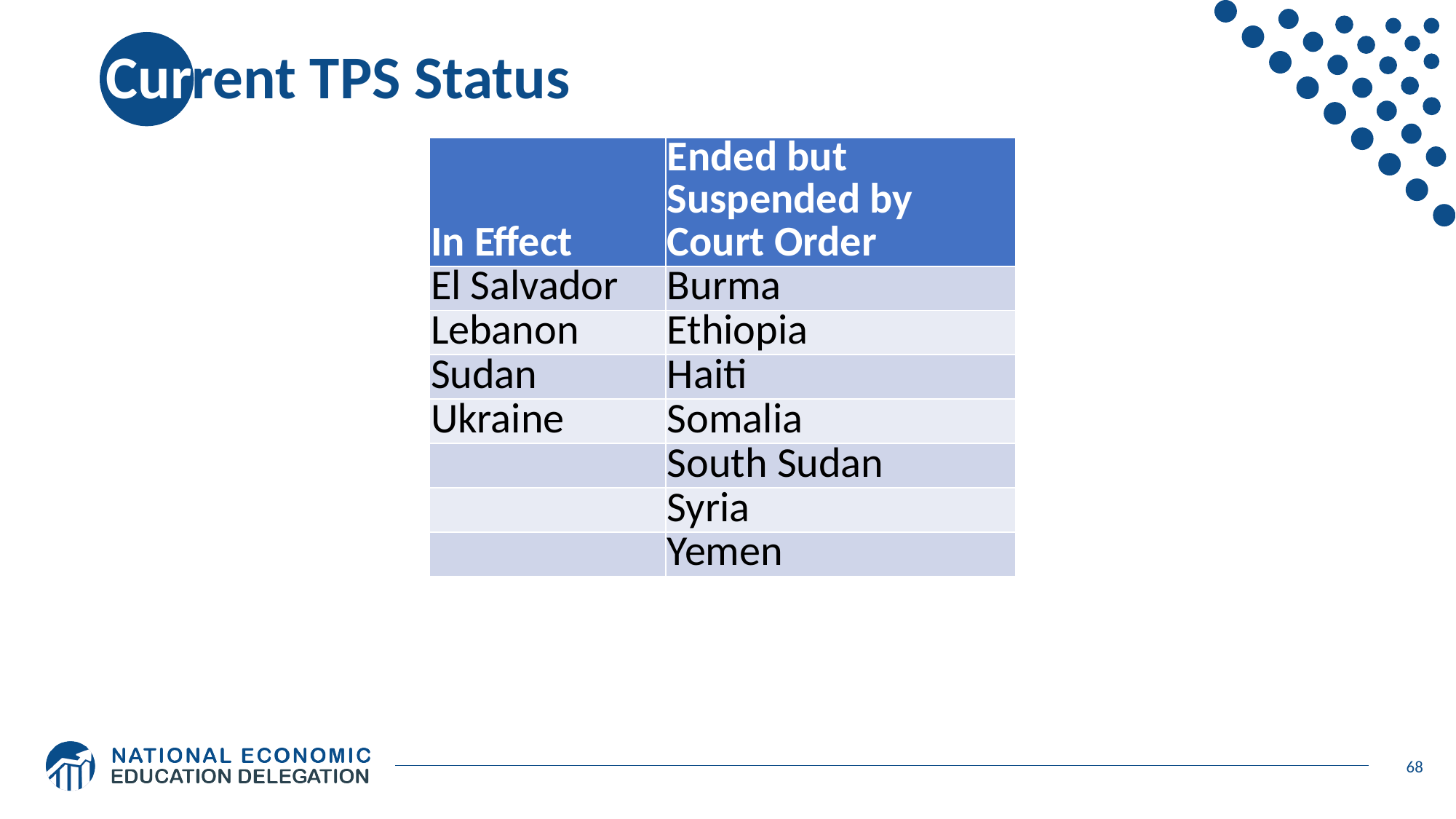

# Current TPS Status
| In Effect | Ended but Suspended by Court Order |
| --- | --- |
| El Salvador | Burma |
| Lebanon | Ethiopia |
| Sudan | Haiti |
| Ukraine | Somalia |
|  | South Sudan |
|  | Syria |
|  | Yemen |
68